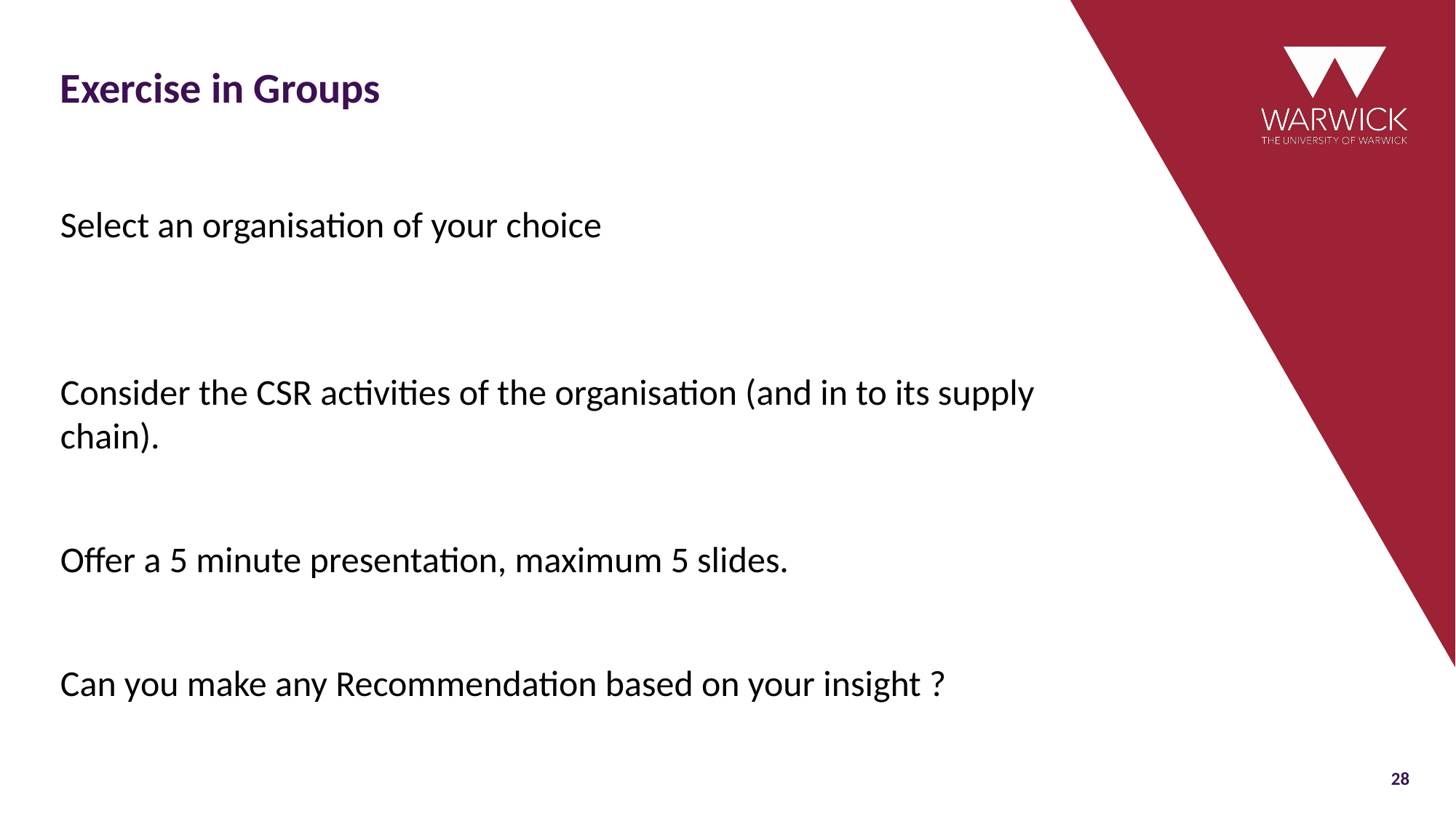

# Exercise in Groups

Select an organisation of your choice

Consider the CSR activities of the organisation (and in to its supply chain).

Offer a 5 minute presentation, maximum 5 slides.

Can you make any Recommendation based on your insight ?

28